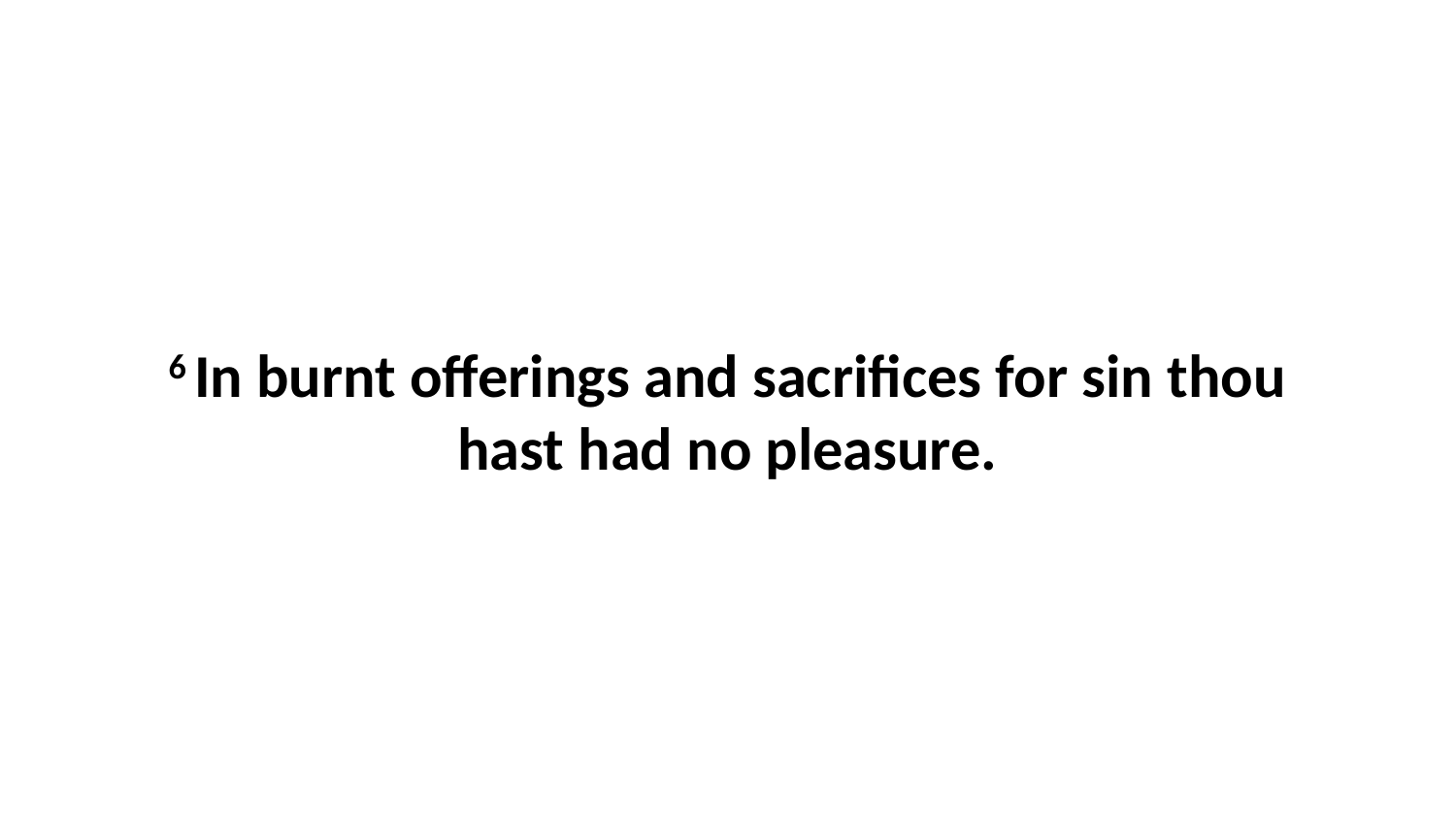

6 In burnt offerings and sacrifices for sin thou hast had no pleasure.